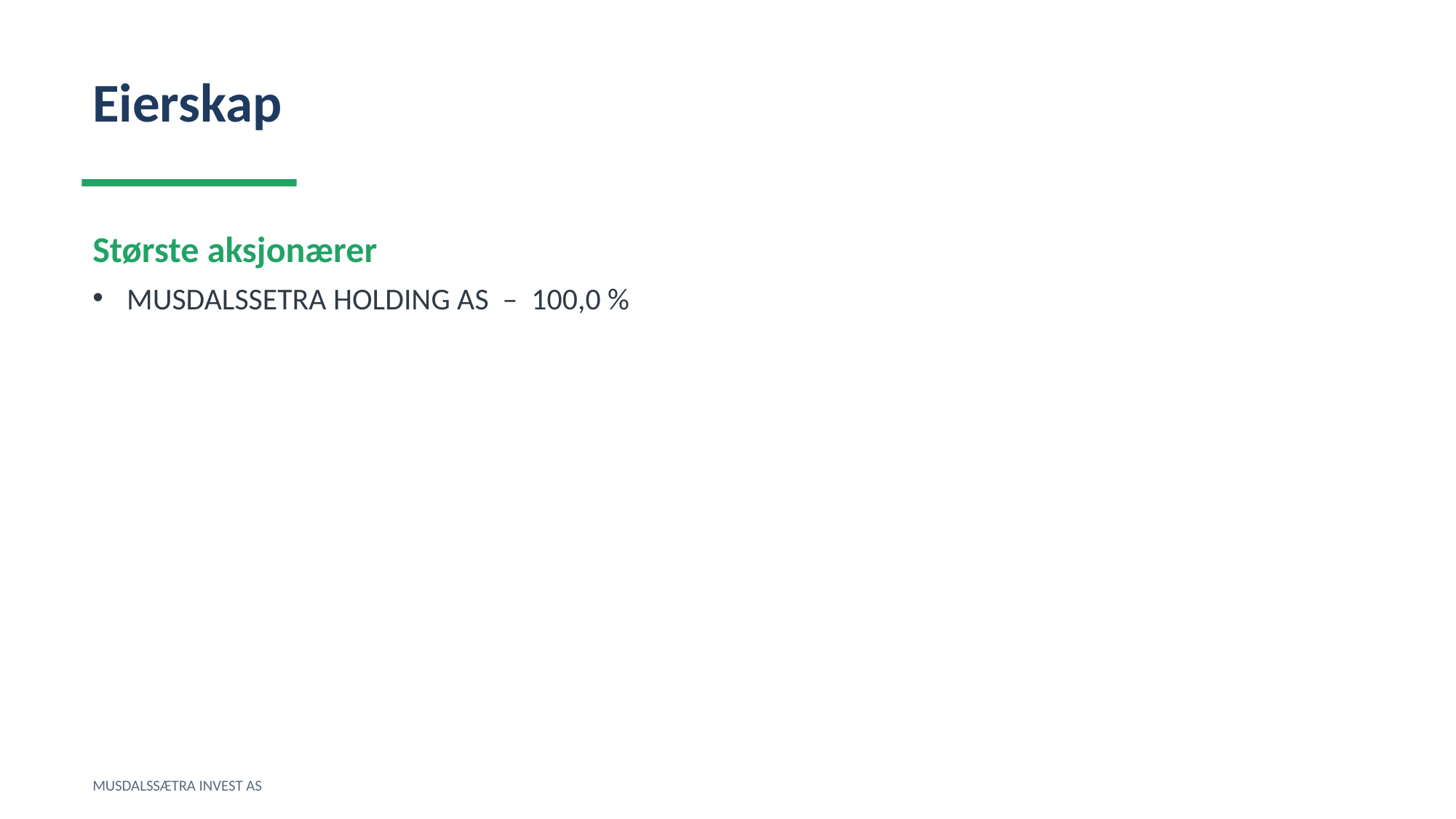

Eierskap

Største aksjonærer
MUSDALSSETRA HOLDING AS  –  100,0 %
MUSDALSSÆTRA INVEST AS